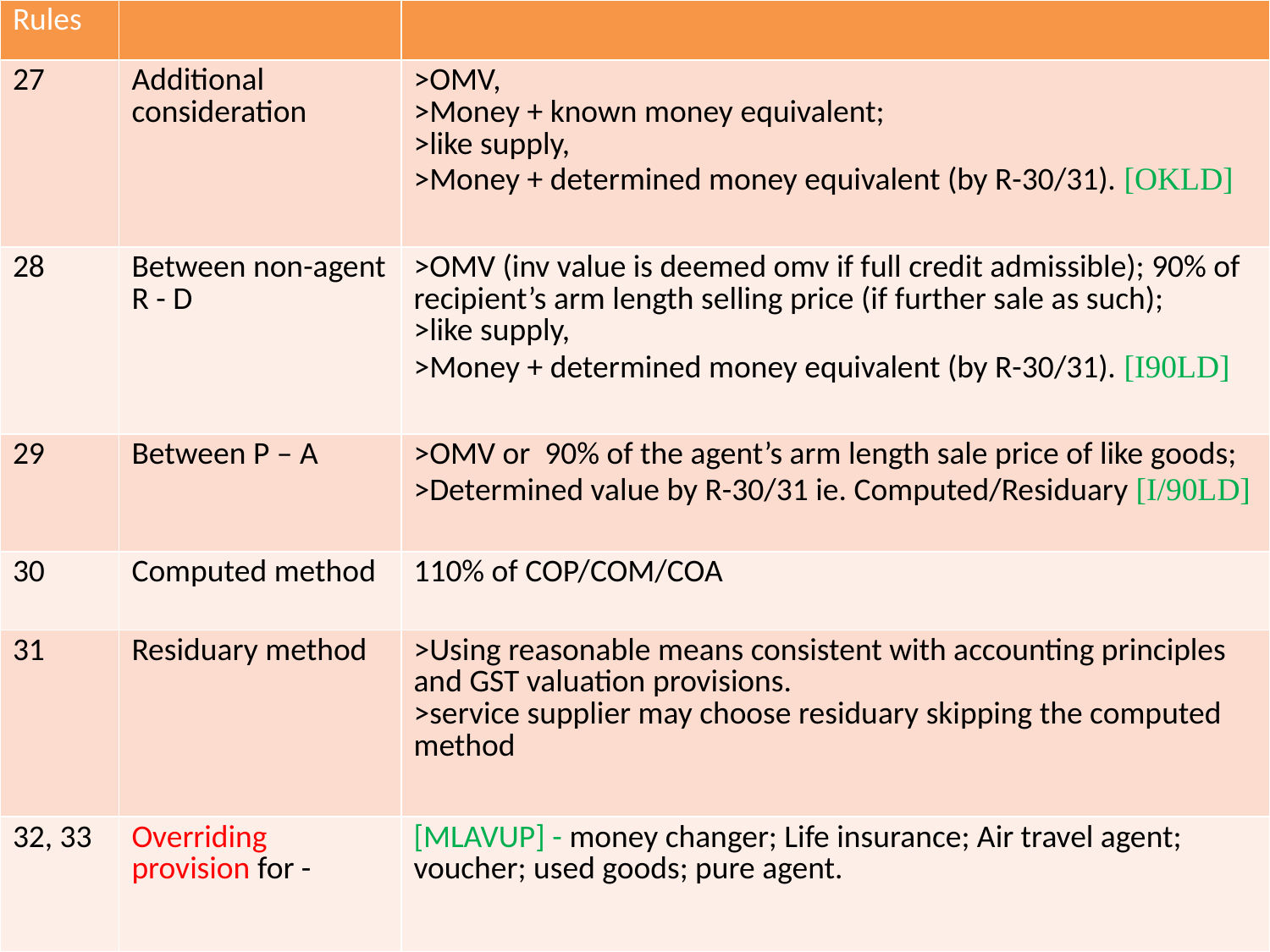

| Rules |  |  |
| --- | --- | --- |
| 27 | Additional consideration | >OMV, >Money + known money equivalent; >like supply, >Money + determined money equivalent (by R-30/31). [OKLD] |
| 28 | Between non-agent R - D | >OMV (inv value is deemed omv if full credit admissible); 90% of recipient’s arm length selling price (if further sale as such); >like supply, >Money + determined money equivalent (by R-30/31). [I90LD] |
| 29 | Between P – A | >OMV or 90% of the agent’s arm length sale price of like goods; >Determined value by R-30/31 ie. Computed/Residuary [I/90LD] |
| 30 | Computed method | 110% of COP/COM/COA |
| 31 | Residuary method | >Using reasonable means consistent with accounting principles and GST valuation provisions. >service supplier may choose residuary skipping the computed method |
| 32, 33 | Overriding provision for - | [MLAVUP] - money changer; Life insurance; Air travel agent; voucher; used goods; pure agent. |